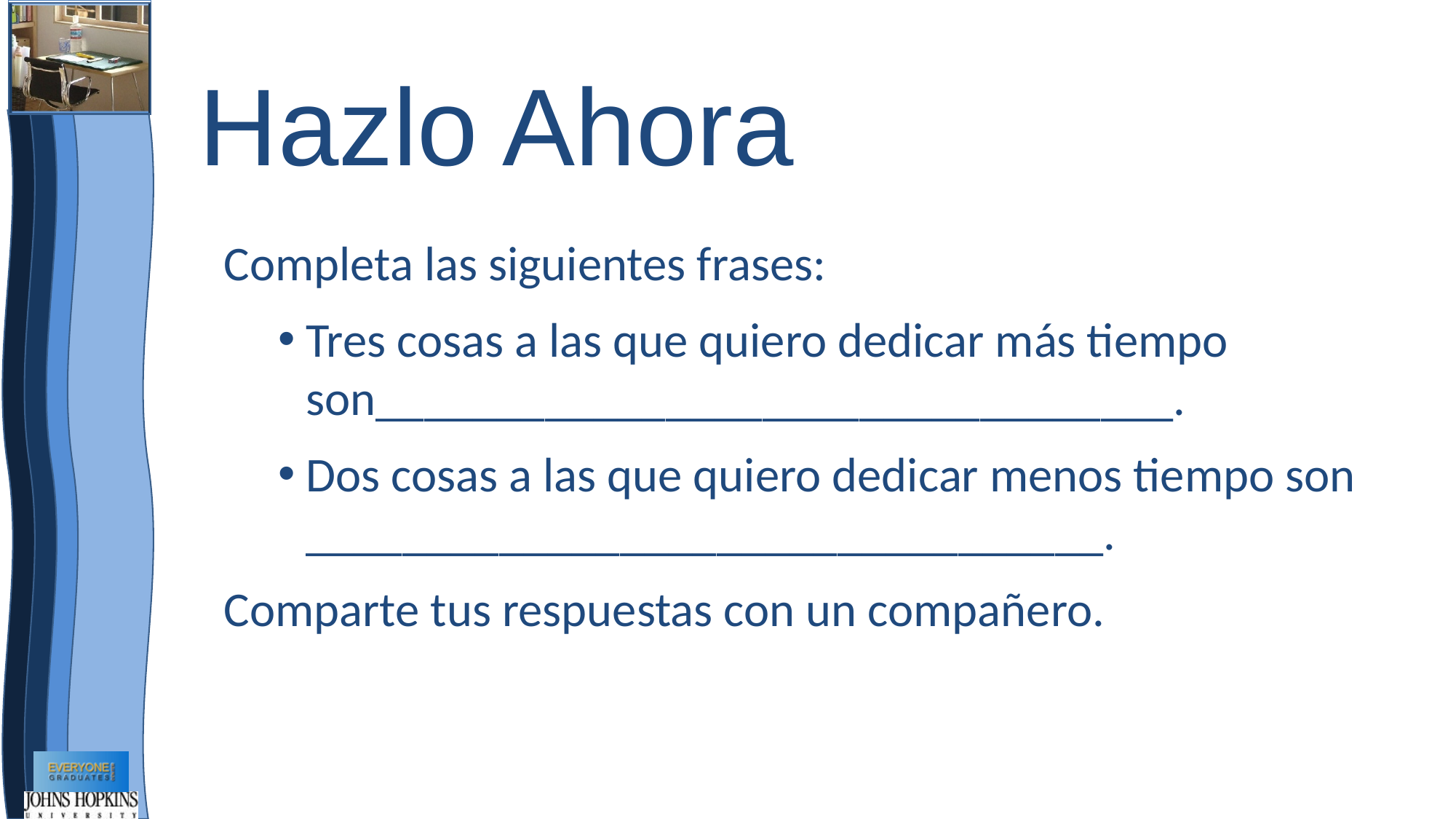

# Hazlo Ahora
Completa las siguientes frases:
Tres cosas a las que quiero dedicar más tiempo son_________________________________.
Dos cosas a las que quiero dedicar menos tiempo son _________________________________.
Comparte tus respuestas con un compañero.